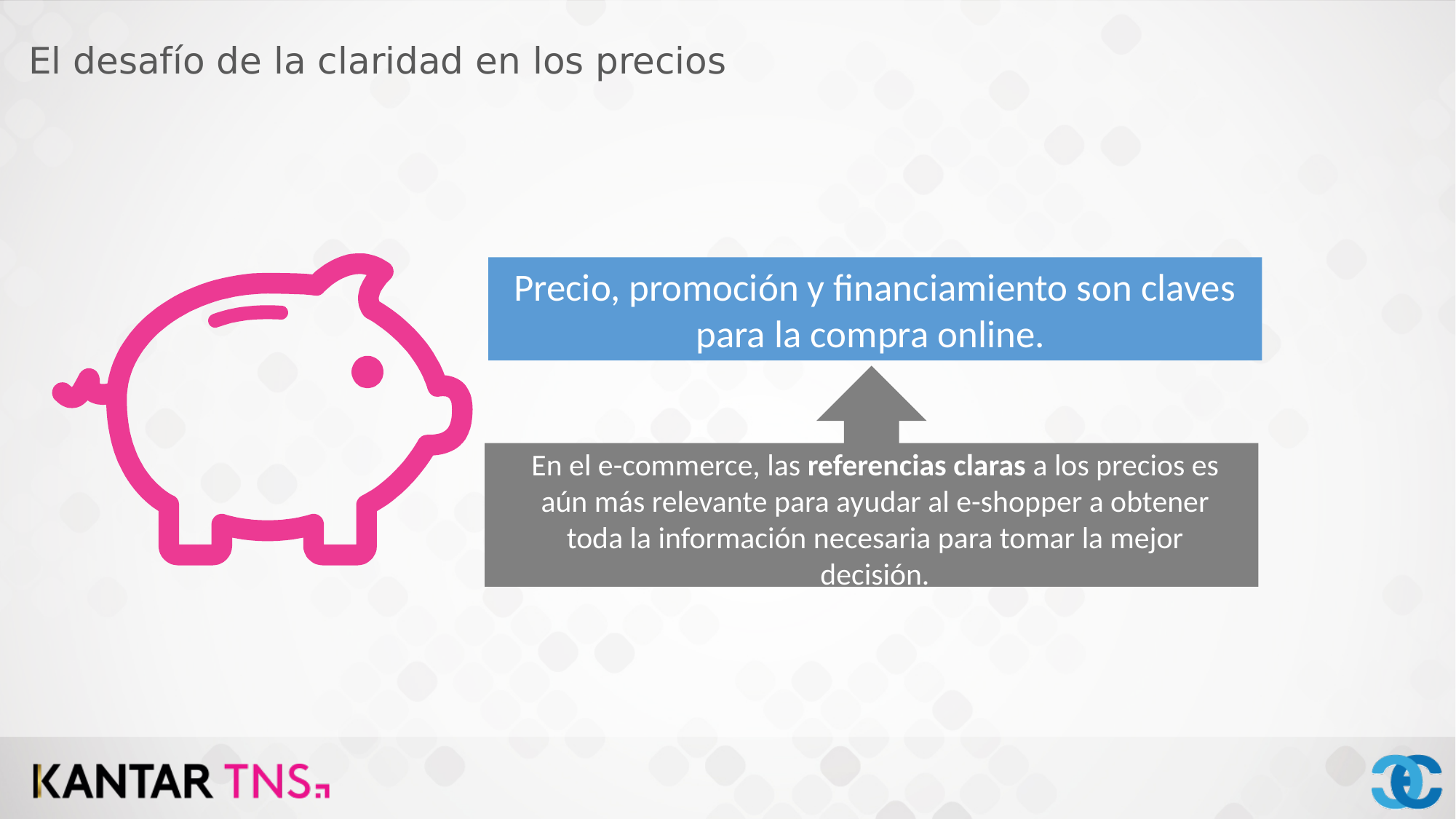

El desafío de la claridad en los precios

Precio, promoción y financiamiento son claves para la compra online.
En el e-commerce, las referencias claras a los precios es aún más relevante para ayudar al e-shopper a obtener toda la información necesaria para tomar la mejor decisión.